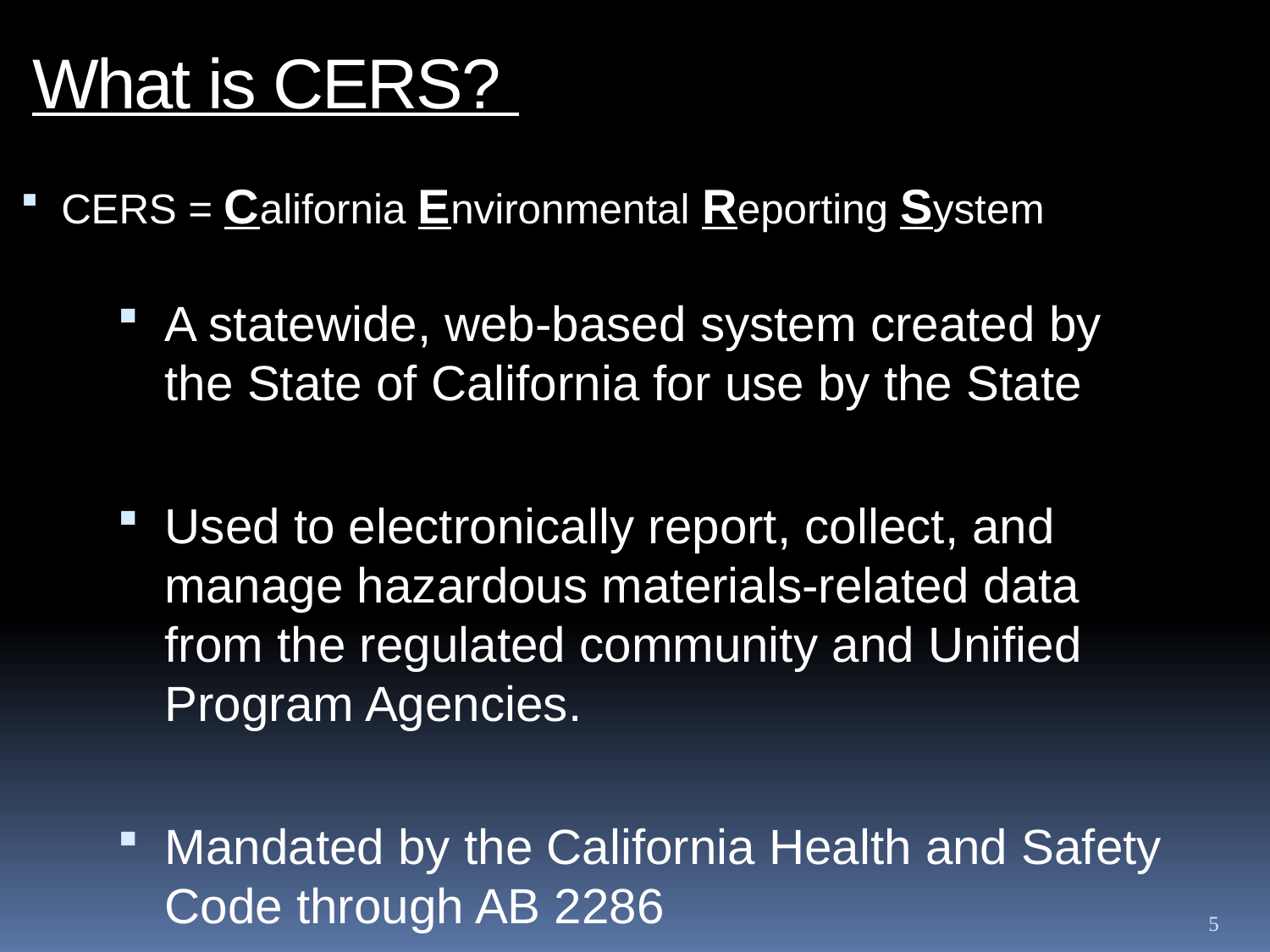

What is CERS?
CERS = California Environmental Reporting System

A statewide, web-based system created by the State of California for use by the State

Used to electronically report, collect, and manage hazardous materials-related data from the regulated community and Unified Program Agencies.

Mandated by the California Health and Safety Code through AB 2286

5